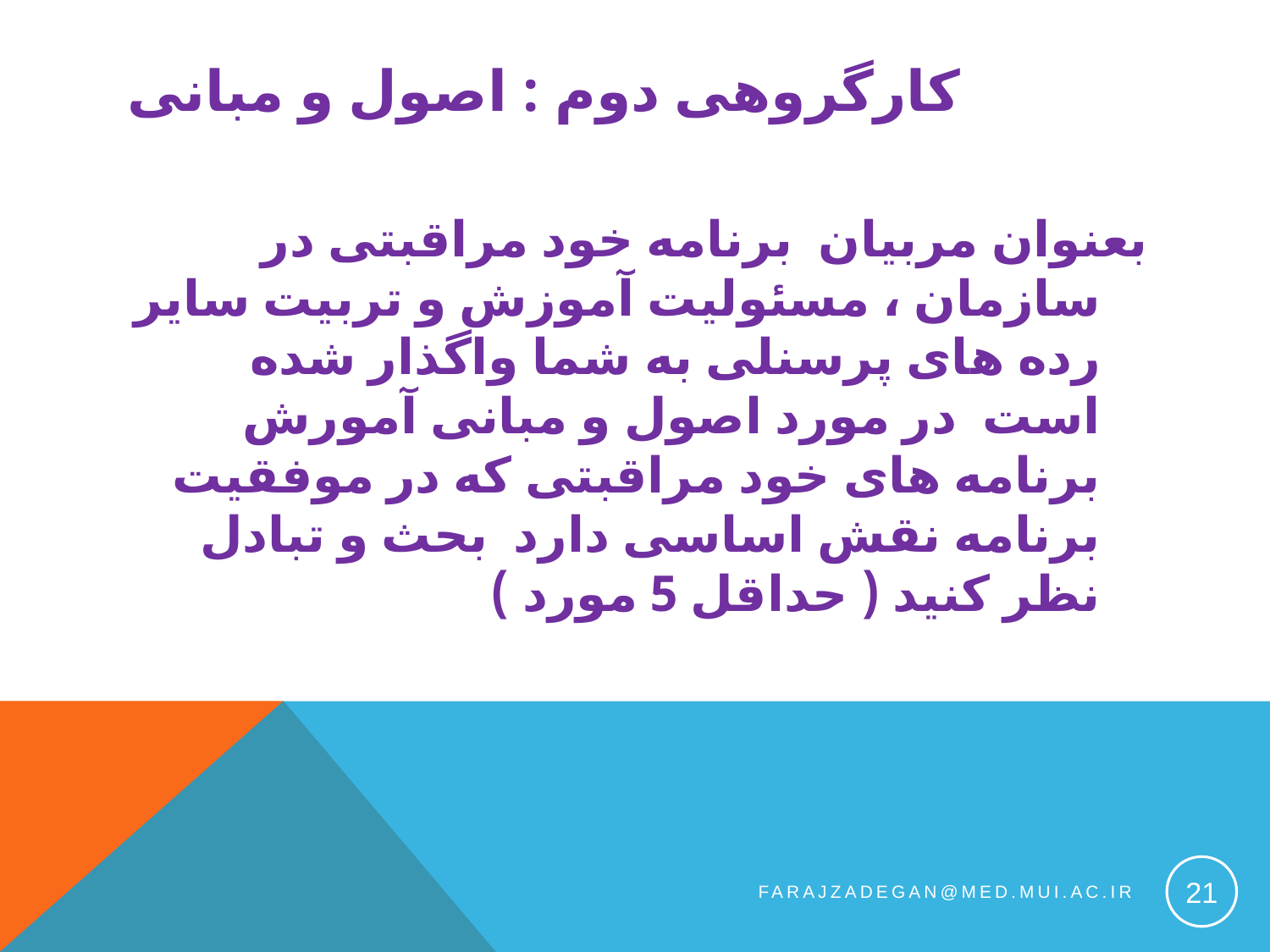

# کارگروهی دوم : اصول و مبانی
بعنوان مربیان  برنامه خود مراقبتی در سازمان ، مسئولیت آموزش و تربیت سایر رده های پرسنلی به شما واگذار شده است  در مورد اصول و مبانی آمورش برنامه های خود مراقبتی که در موفقیت برنامه نقش اساسی دارد  بحث و تبادل نظر کنید ( حداقل 5 مورد )
21
farajzadegan@med.mui.ac.ir